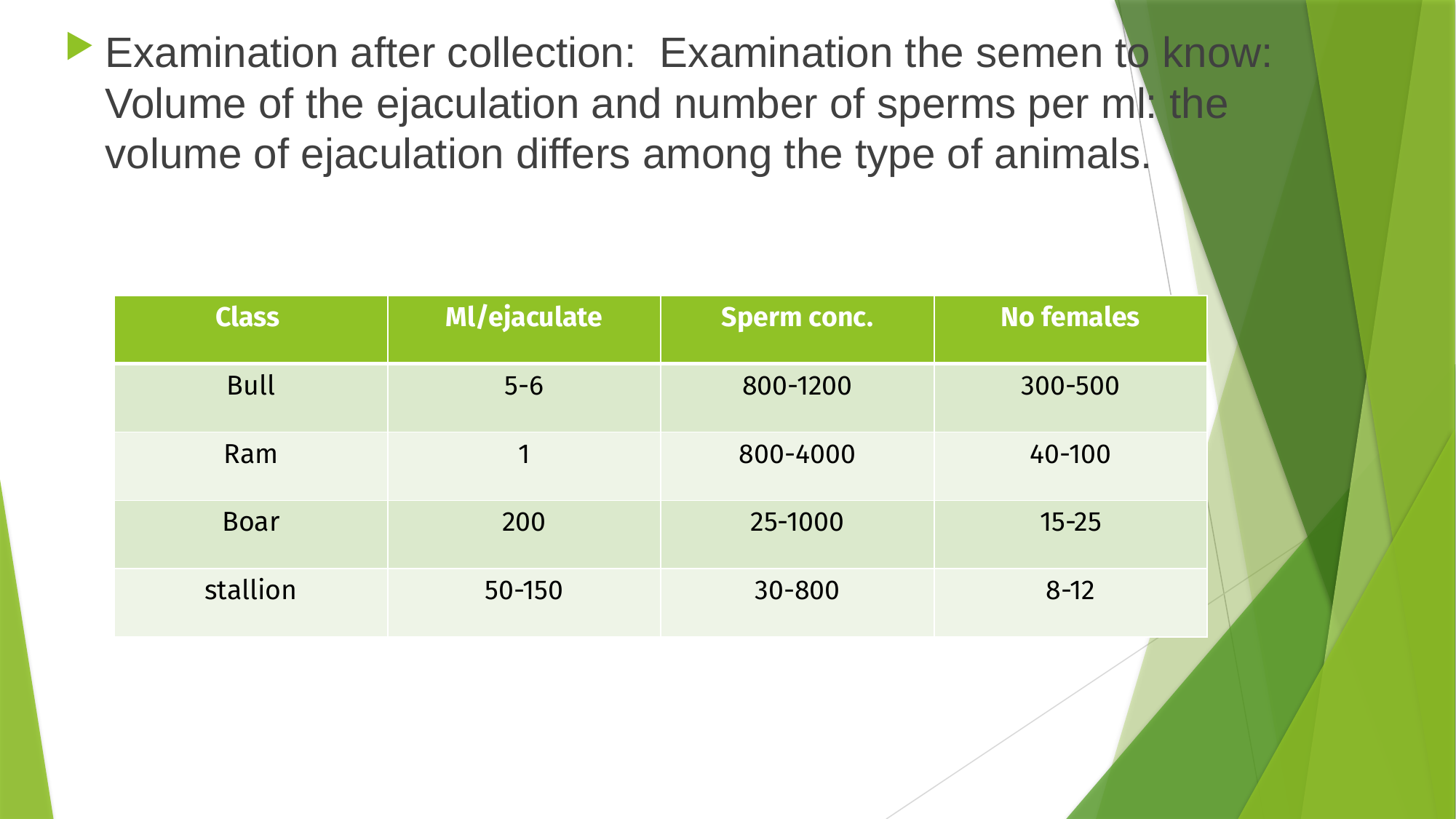

Examination after collection:  Examination the semen to know: Volume of the ejaculation and number of sperms per ml: the volume of ejaculation differs among the type of animals.
| Class | Ml/ejaculate | Sperm conc. | No females |
| --- | --- | --- | --- |
| Bull | 5-6 | 800-1200 | 300-500 |
| Ram | 1 | 800-4000 | 40-100 |
| Boar | 200 | 25-1000 | 15-25 |
| stallion | 50-150 | 30-800 | 8-12 |